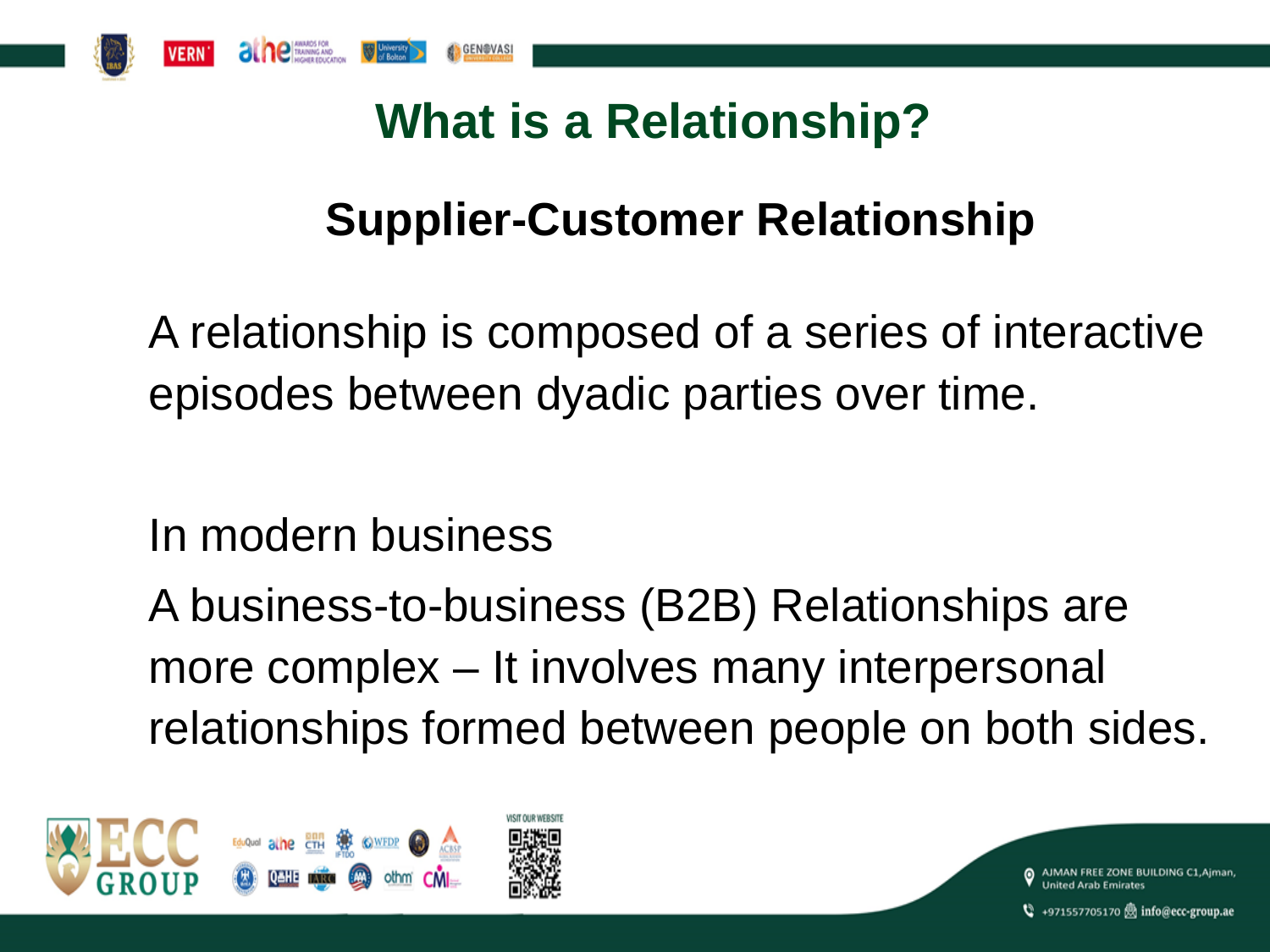

# What is a Relationship?
Supplier-Customer Relationship

A relationship is composed of a series of interactive episodes between dyadic parties over time.

In modern business
A business-to-business (B2B) Relationships are more complex – It involves many interpersonal relationships formed between people on both sides.